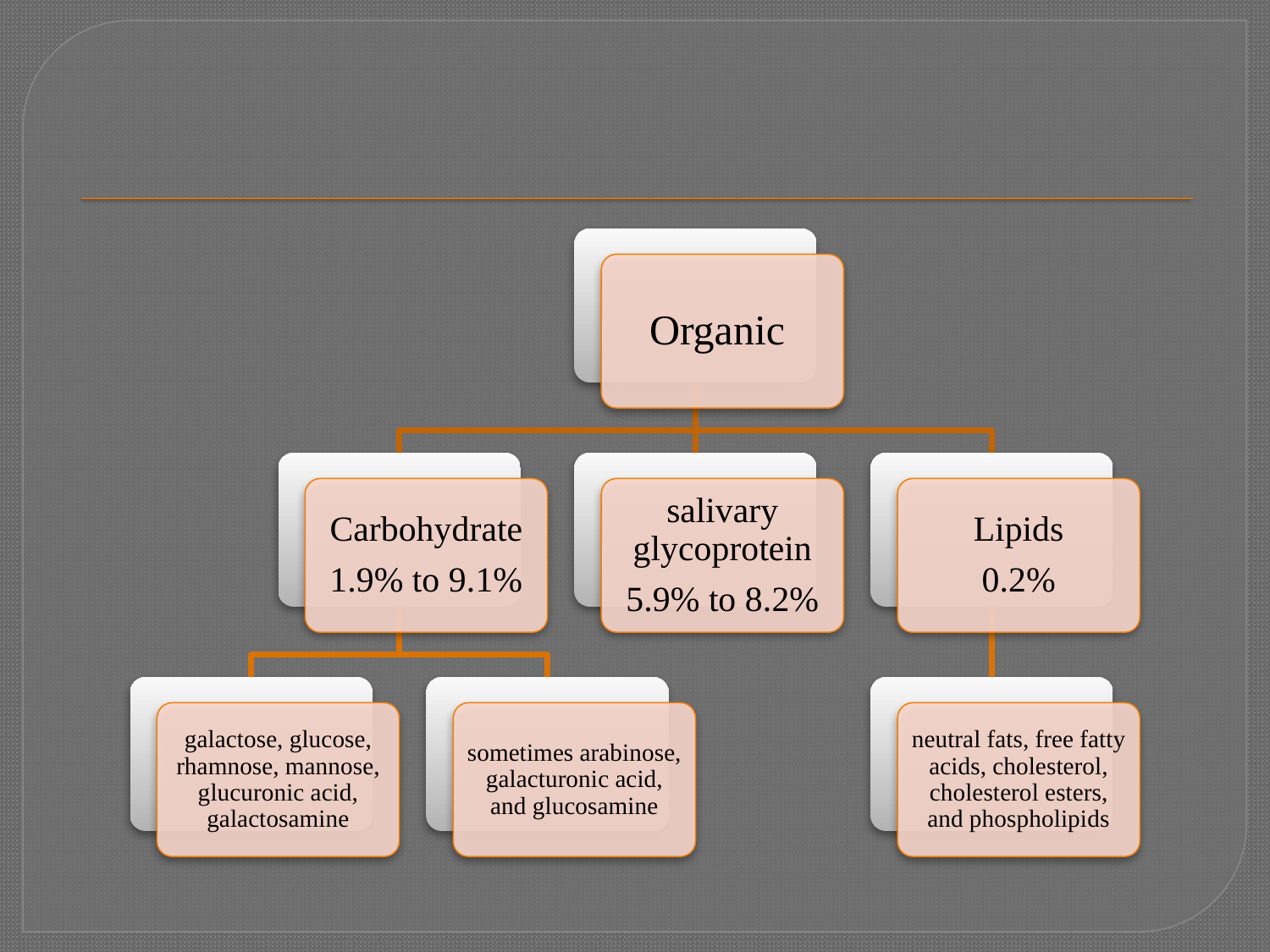

#
Organic
Carbohydrate
1.9% to 9.1%
galactose, glucose, rhamnose, mannose, glucuronic acid, galactosamine
sometimes arabinose, galacturonic acid, and glucosamine
salivary glycoprotein
5.9% to 8.2%
Lipids
0.2%
neutral fats, free fatty acids, cholesterol, cholesterol esters, and phospholipids